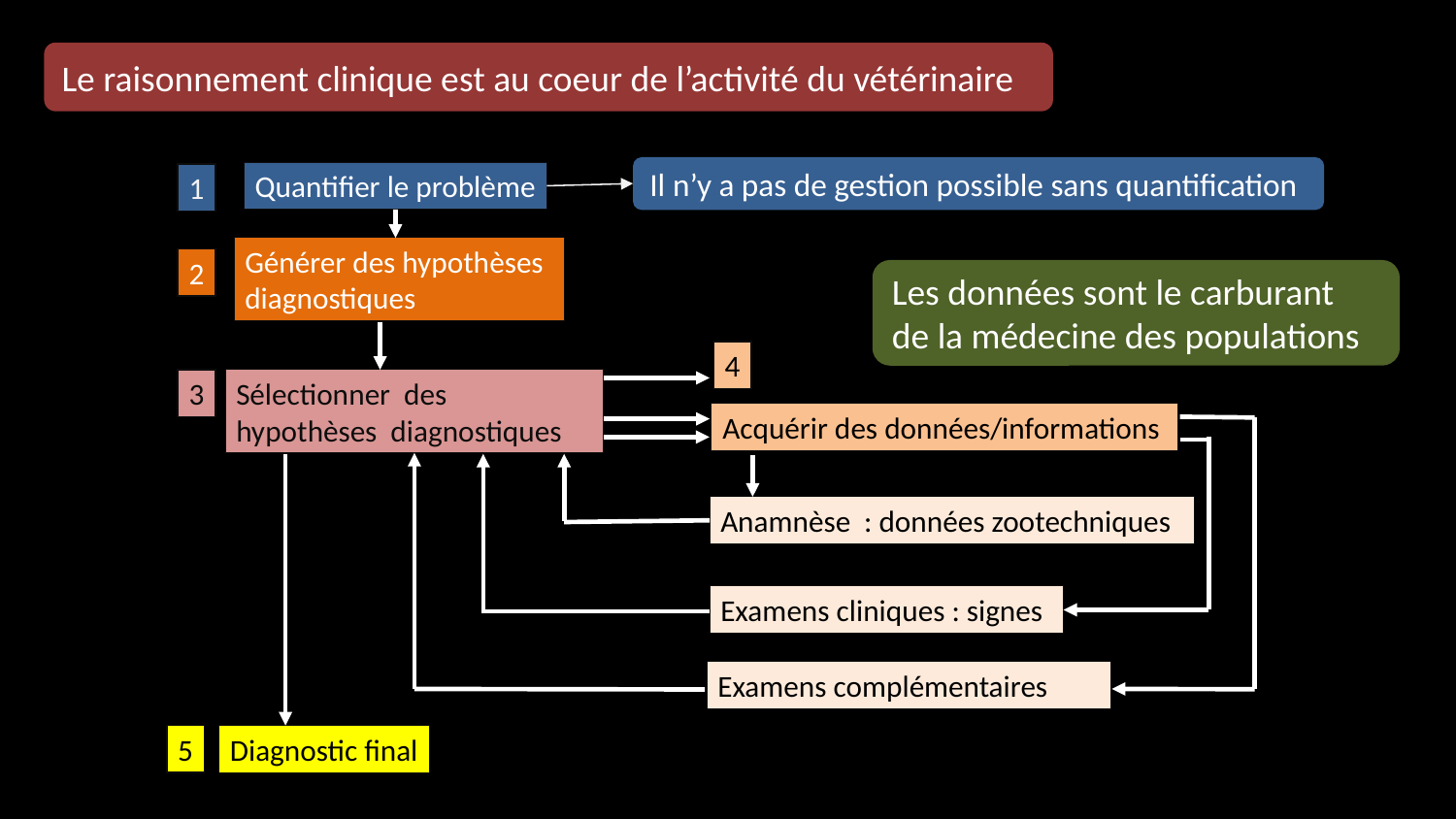

Le raisonnement clinique est au coeur de l’activité du vétérinaire
Il n’y a pas de gestion possible sans quantification
Quantifier le problème
1
Générer des hypothèses  diagnostiques
2
Les données sont le carburant
de la médecine des populations
4
Sélectionner  des hypothèses  diagnostiques
3
Acquérir des données/informations
Anamnèse  : données zootechniques
Examens cliniques : signes
Examens complémentaires
5
Diagnostic final
3